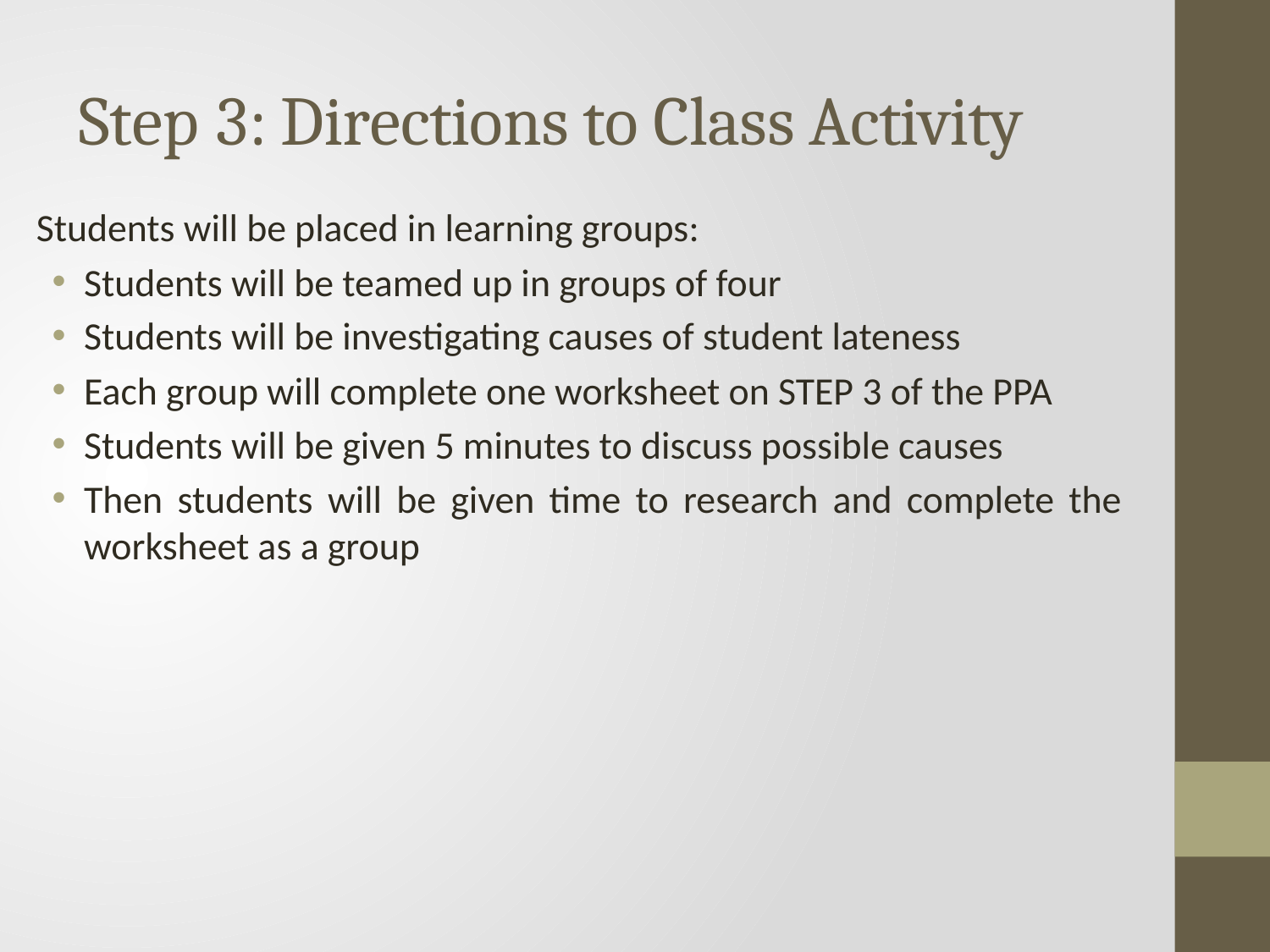

# Step 3: Directions to Class Activity
Students will be placed in learning groups:
Students will be teamed up in groups of four
Students will be investigating causes of student lateness
Each group will complete one worksheet on STEP 3 of the PPA
Students will be given 5 minutes to discuss possible causes
Then students will be given time to research and complete the worksheet as a group